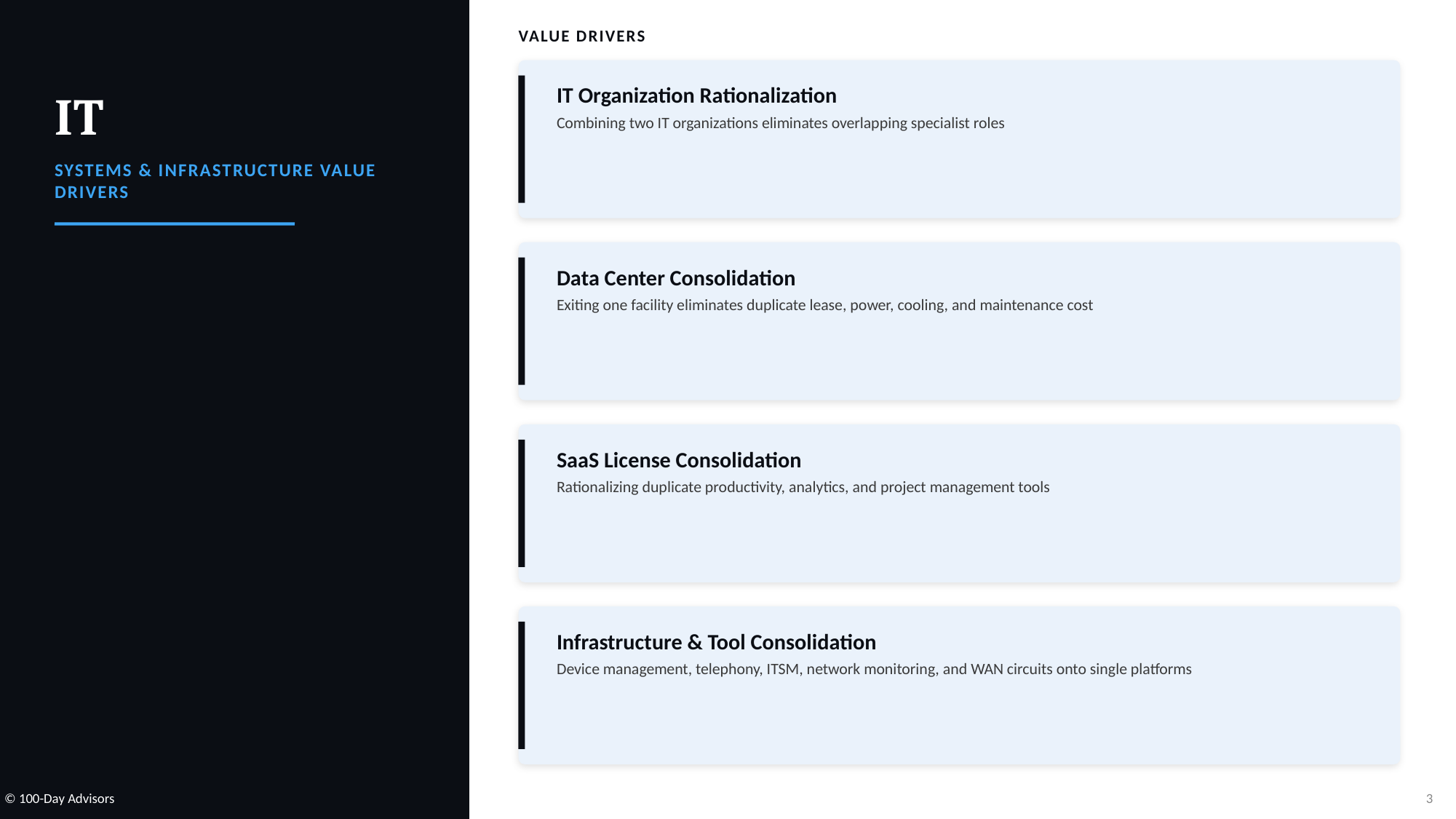

VALUE DRIVERS
IT

IT Organization Rationalization
Combining two IT organizations eliminates overlapping specialist roles
SYSTEMS & INFRASTRUCTURE VALUE DRIVERS

Data Center Consolidation
Exiting one facility eliminates duplicate lease, power, cooling, and maintenance cost

SaaS License Consolidation
Rationalizing duplicate productivity, analytics, and project management tools

Infrastructure & Tool Consolidation
Device management, telephony, ITSM, network monitoring, and WAN circuits onto single platforms
© 100-Day Advisors
3